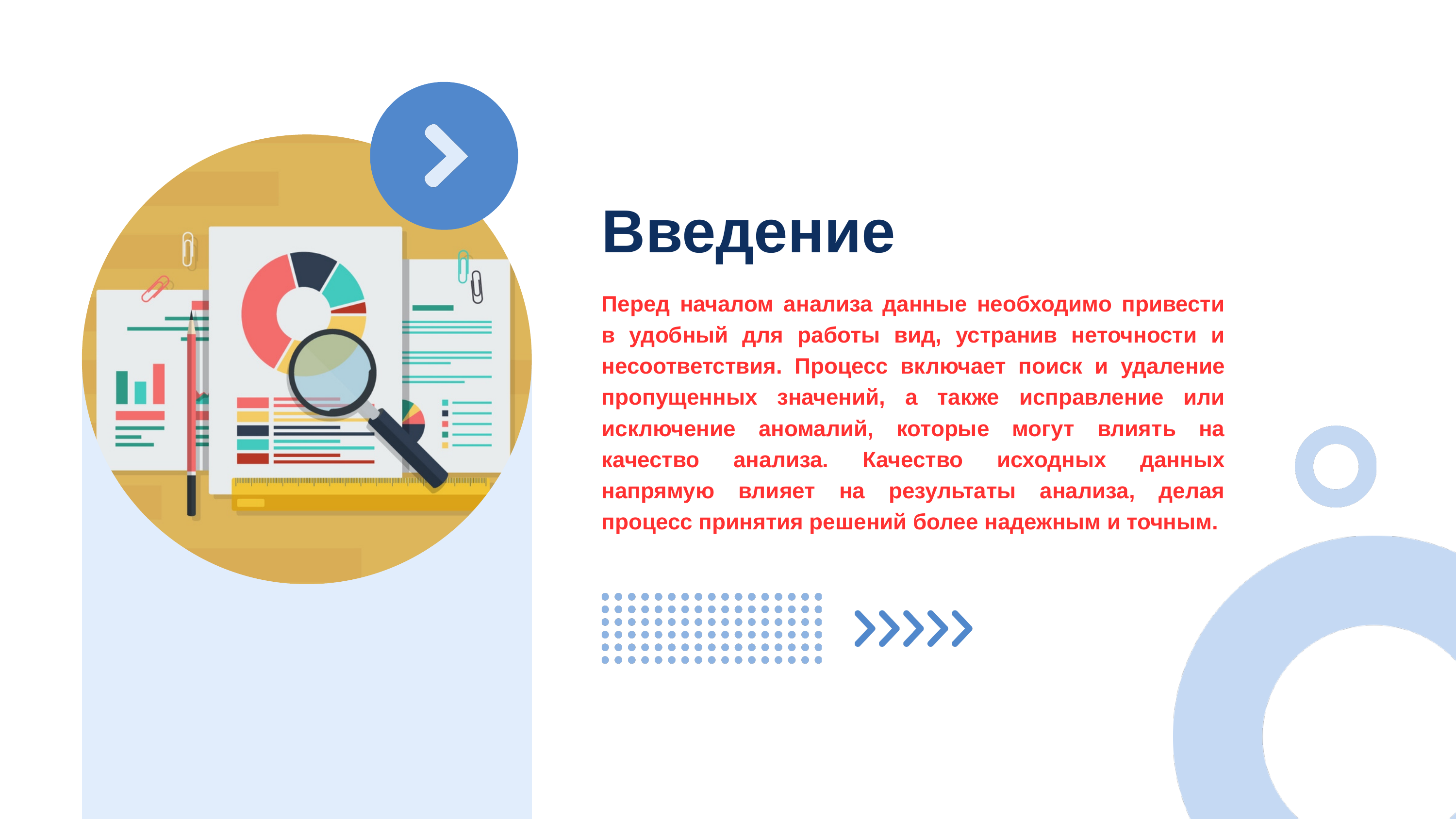

Введение
Перед началом анализа данные необходимо привести в удобный для работы вид, устранив неточности и несоответствия. Процесс включает поиск и удаление пропущенных значений, а также исправление или исключение аномалий, которые могут влиять на качество анализа. Качество исходных данных напрямую влияет на результаты анализа, делая процесс принятия решений более надежным и точным.